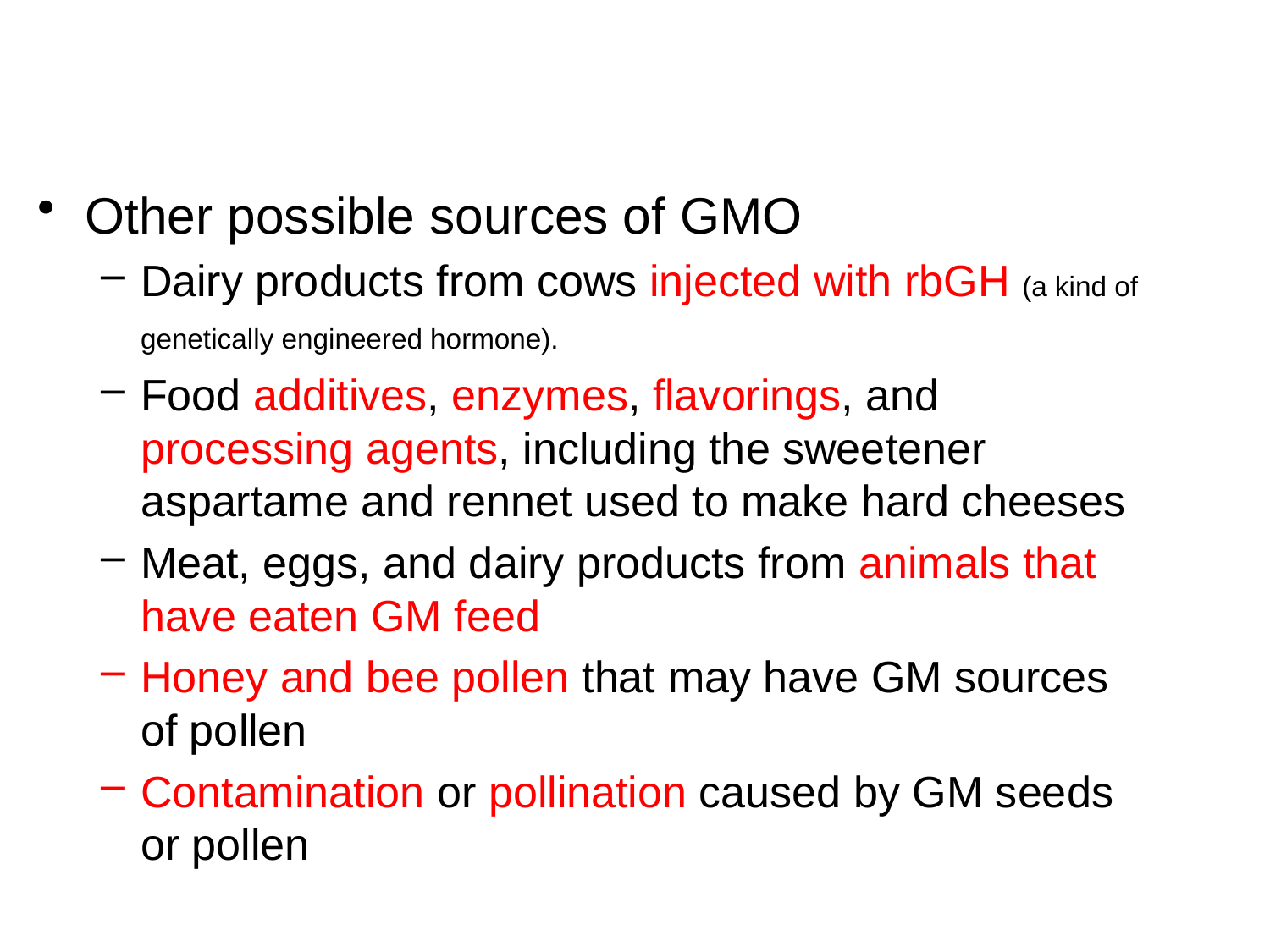

Other possible sources of GMO
Dairy products from cows injected with rbGH (a kind of genetically engineered hormone).
Food additives, enzymes, flavorings, and processing agents, including the sweetener aspartame and rennet used to make hard cheeses
Meat, eggs, and dairy products from animals that have eaten GM feed
Honey and bee pollen that may have GM sources of pollen
Contamination or pollination caused by GM seeds or pollen